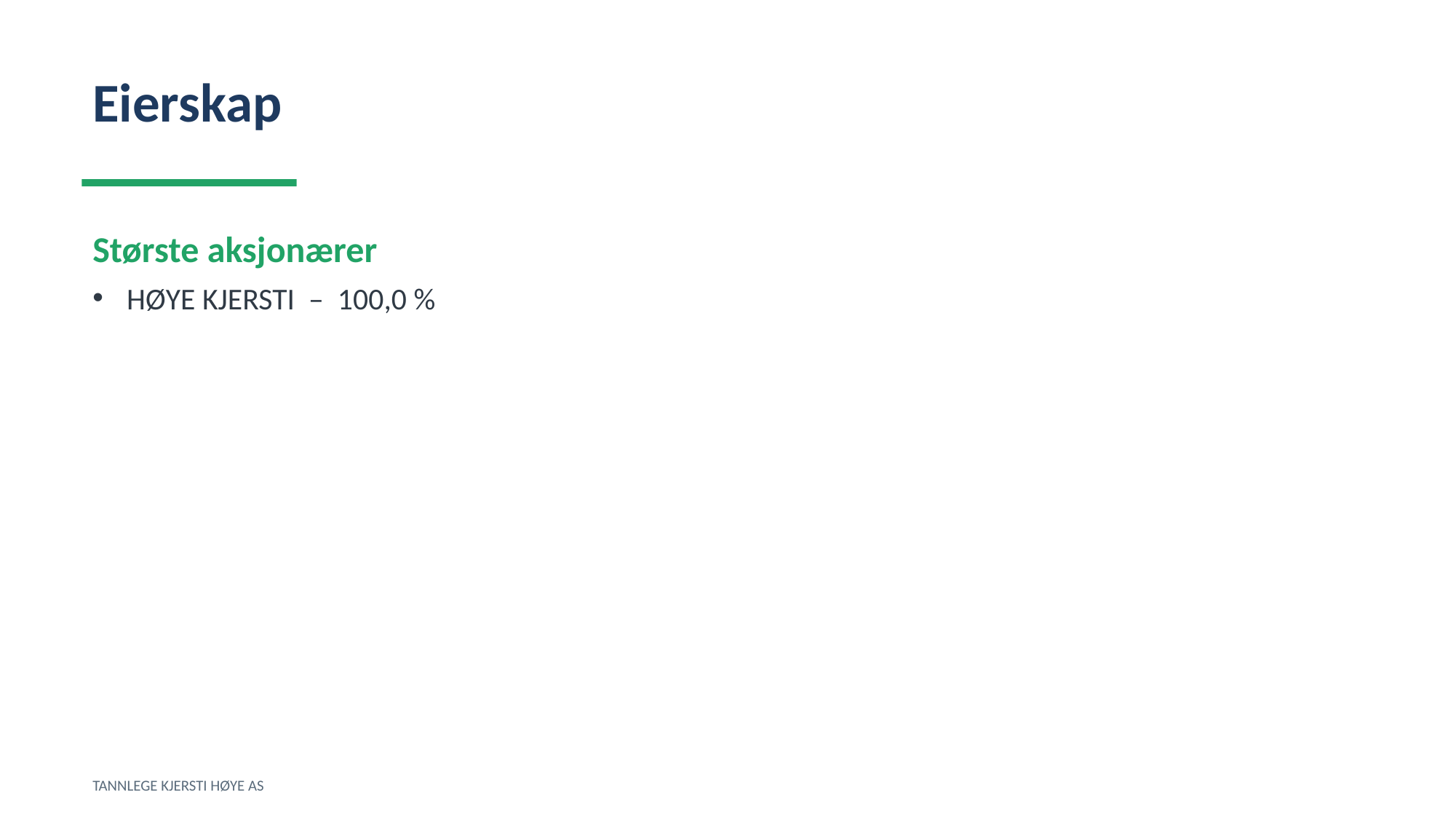

Eierskap

Største aksjonærer
HØYE KJERSTI  –  100,0 %
TANNLEGE KJERSTI HØYE AS